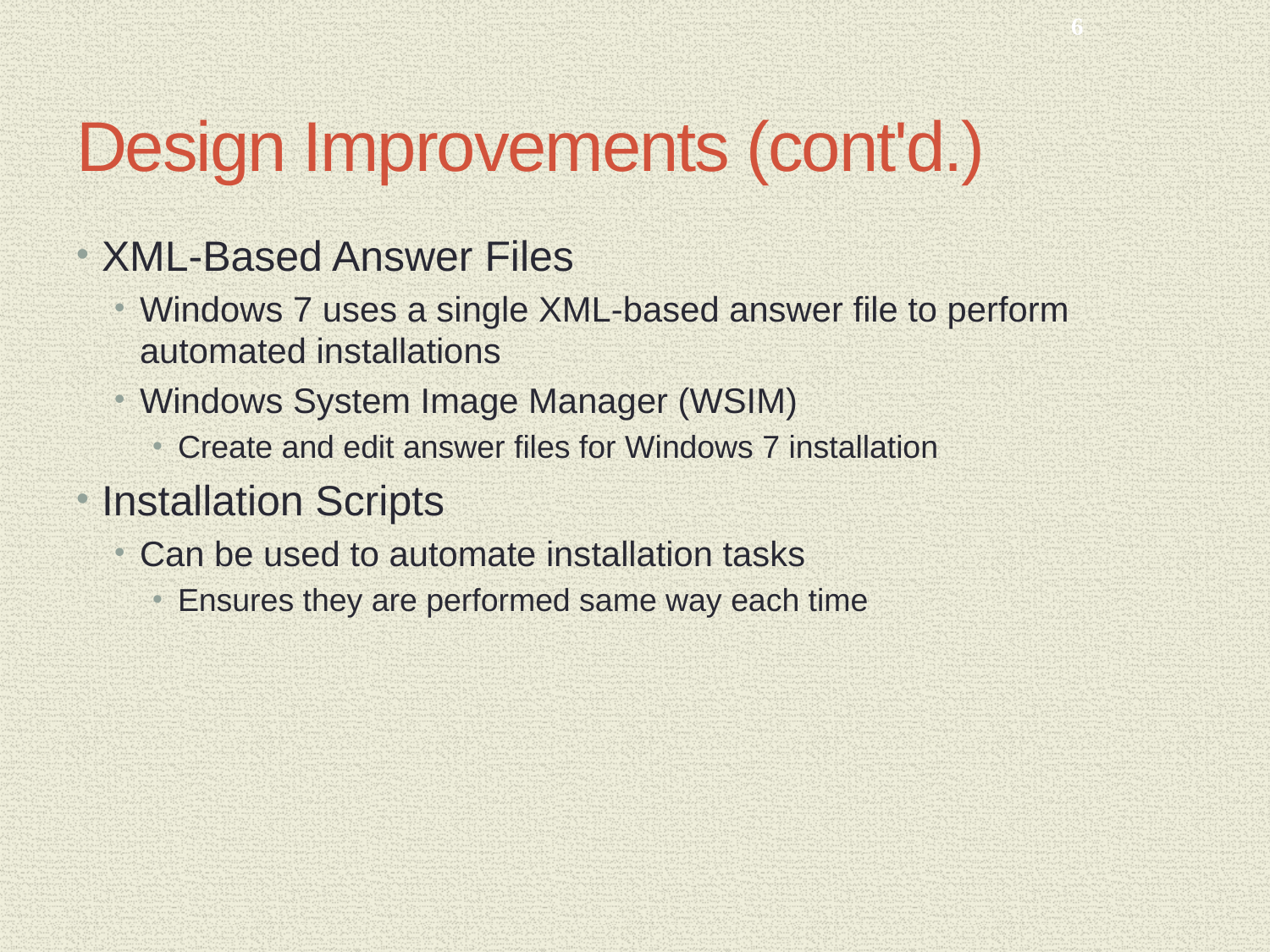

6
# Design Improvements (cont'd.)
XML-Based Answer Files
Windows 7 uses a single XML-based answer file to perform automated installations
Windows System Image Manager (WSIM)
Create and edit answer files for Windows 7 installation
Installation Scripts
Can be used to automate installation tasks
Ensures they are performed same way each time